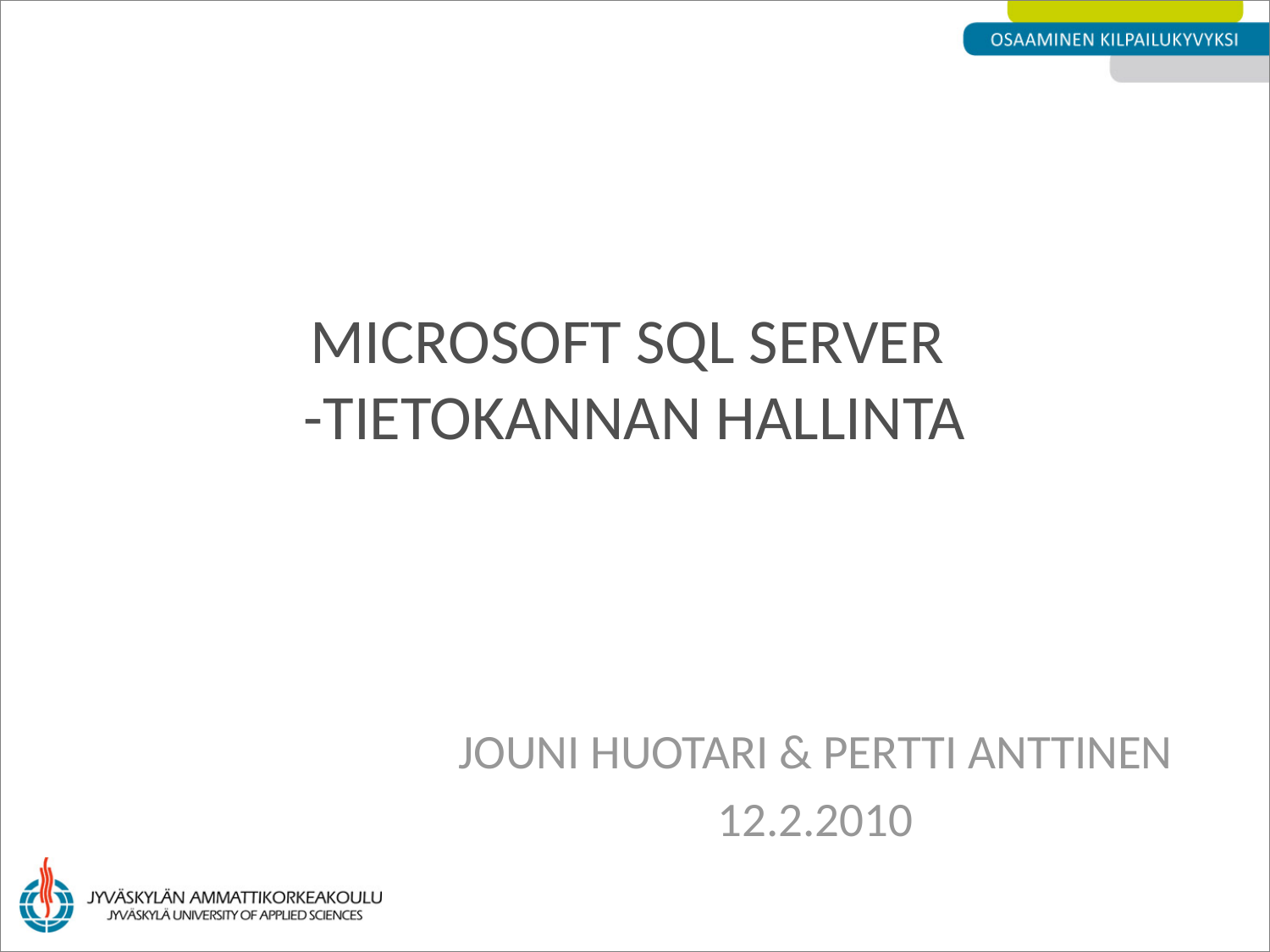

# Microsoft SQL Server -tietokannan hallinta
Jouni Huotari & Pertti Anttinen
12.2.2010